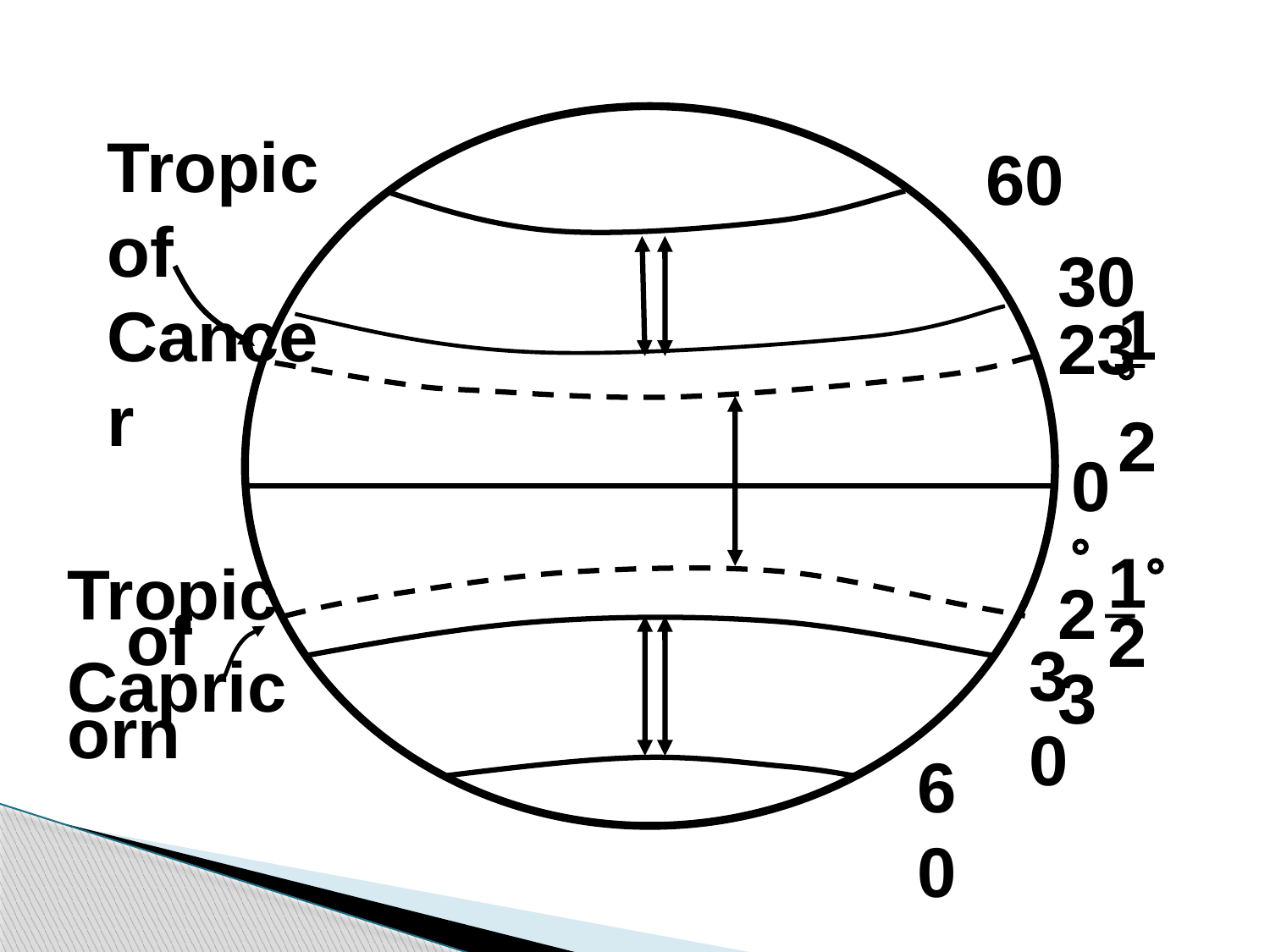

Tropic of
Cancer
    60

30
23

1°
2

0°

1°
2
23

Tropic
   of
Capricorn

30

60